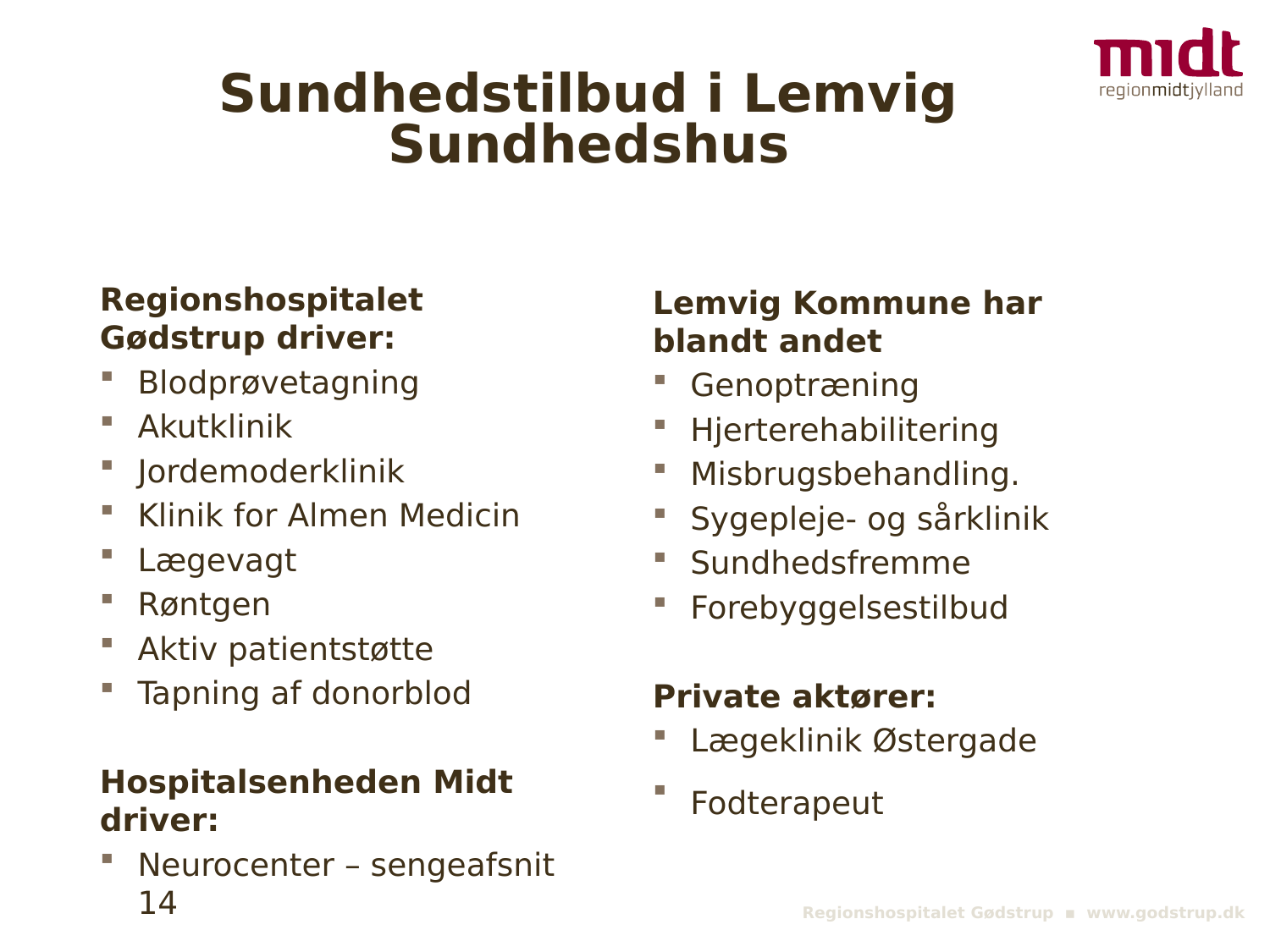

# Sundhedstilbud i Lemvig Sundhedshus
Lemvig Kommune har blandt andet
Genoptræning
Hjerterehabilitering
Misbrugsbehandling.
Sygepleje- og sårklinik
Sundhedsfremme
Forebyggelsestilbud

Private aktører:
Lægeklinik Østergade
Fodterapeut
Regionshospitalet Gødstrup driver:
Blodprøvetagning
Akutklinik
Jordemoderklinik
Klinik for Almen Medicin
Lægevagt
Røntgen
Aktiv patientstøtte
Tapning af donorblod

Hospitalsenheden Midt driver:
Neurocenter – sengeafsnit 14

Regionshospitalet Gødstrup  ▪  www.godstrup.dk